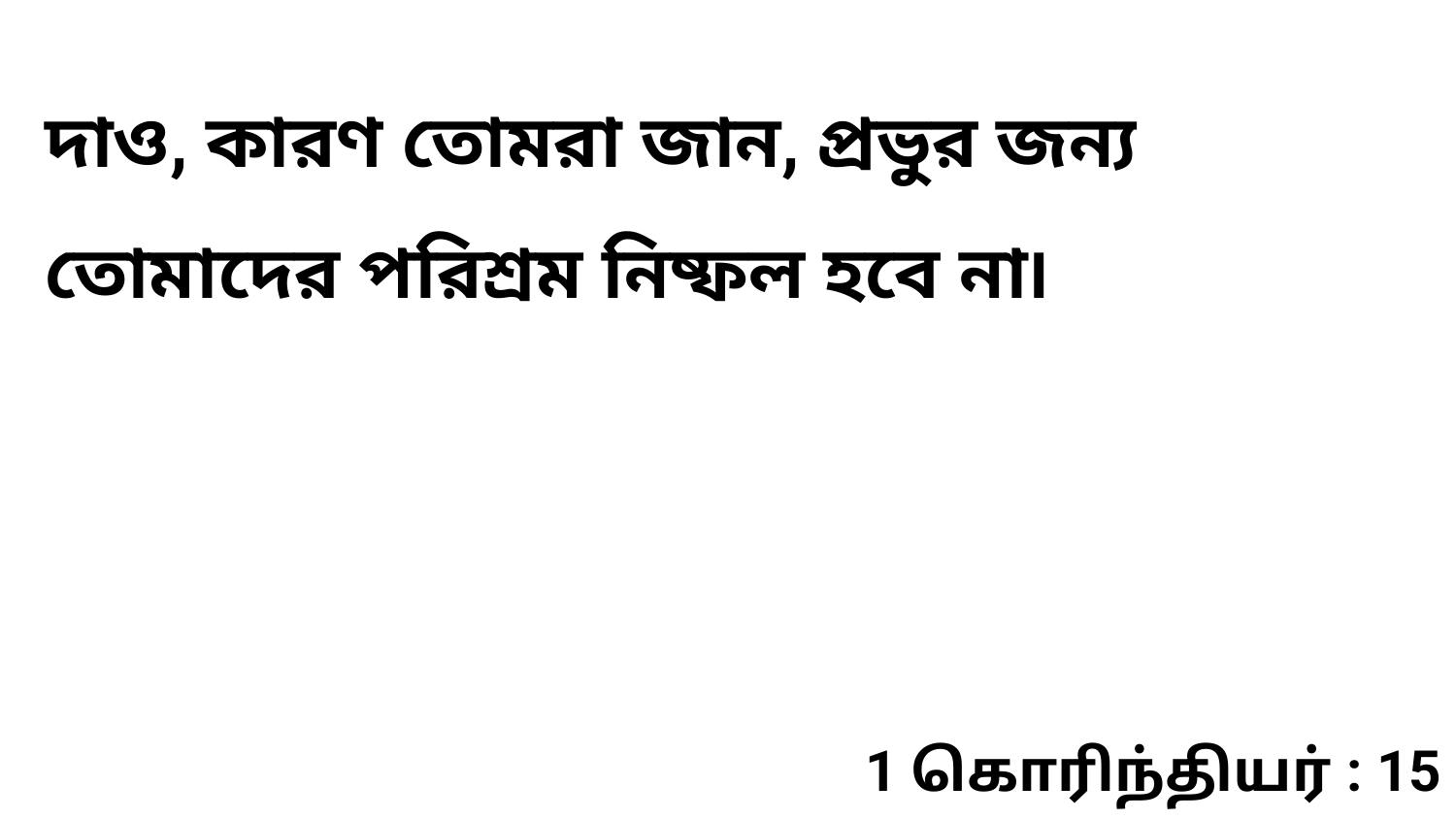

দাও, কারণ তোমরা জান, প্রভুর জন্য তোমাদের পরিশ্রম নিষ্ফল হবে না৷
1 கொரிந்தியர் : 15